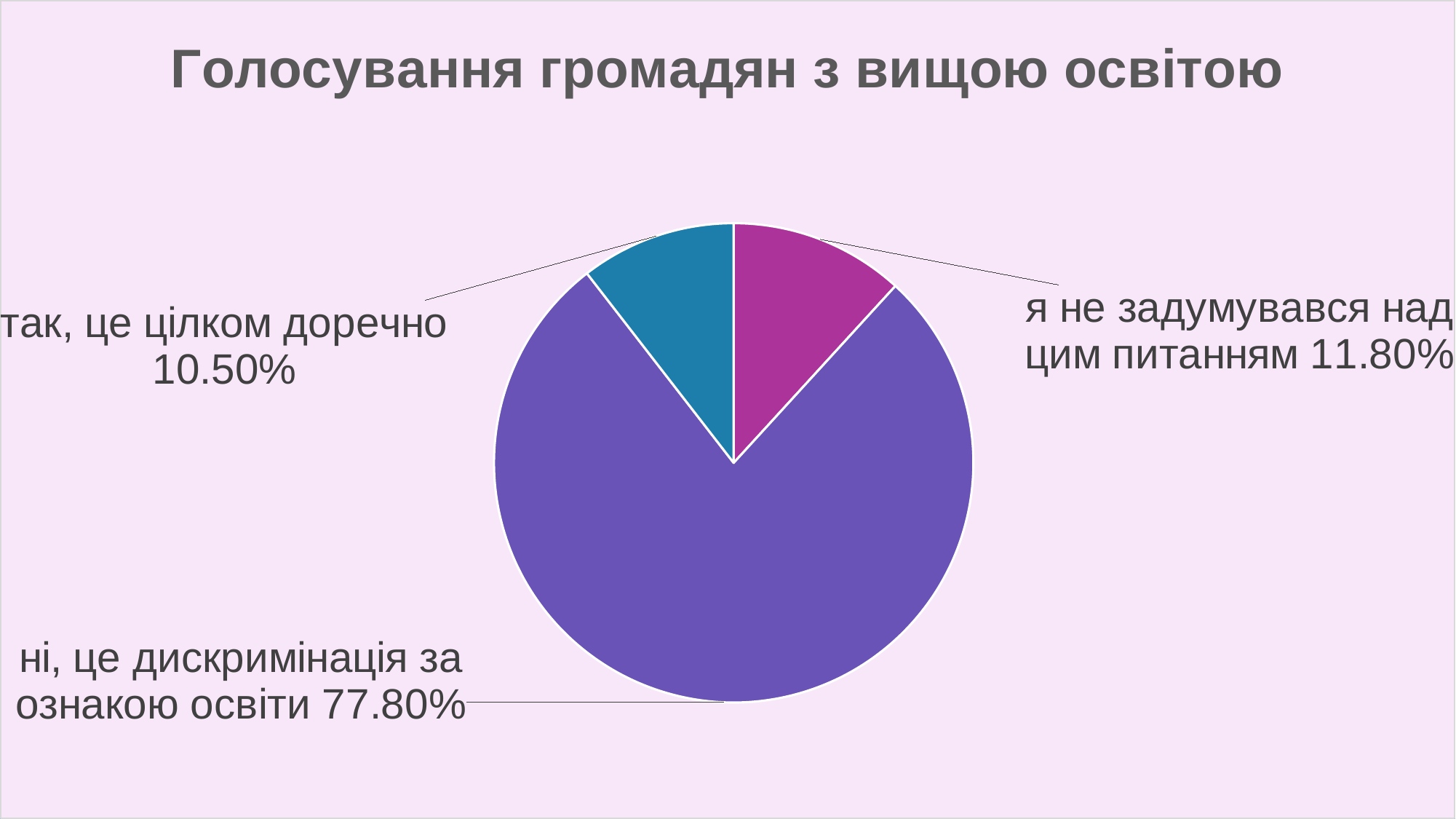

### Chart: Голосування громадян з вищою освітою

| Category |  |
|---|---|
| голосування громадян з вищою освітою | None |
| я не задумувався над цим питанням | 0.118 |
| ні, це дискримінація за ознакою освіти | 0.778 |
| так, це цілком доречно | 0.105 |